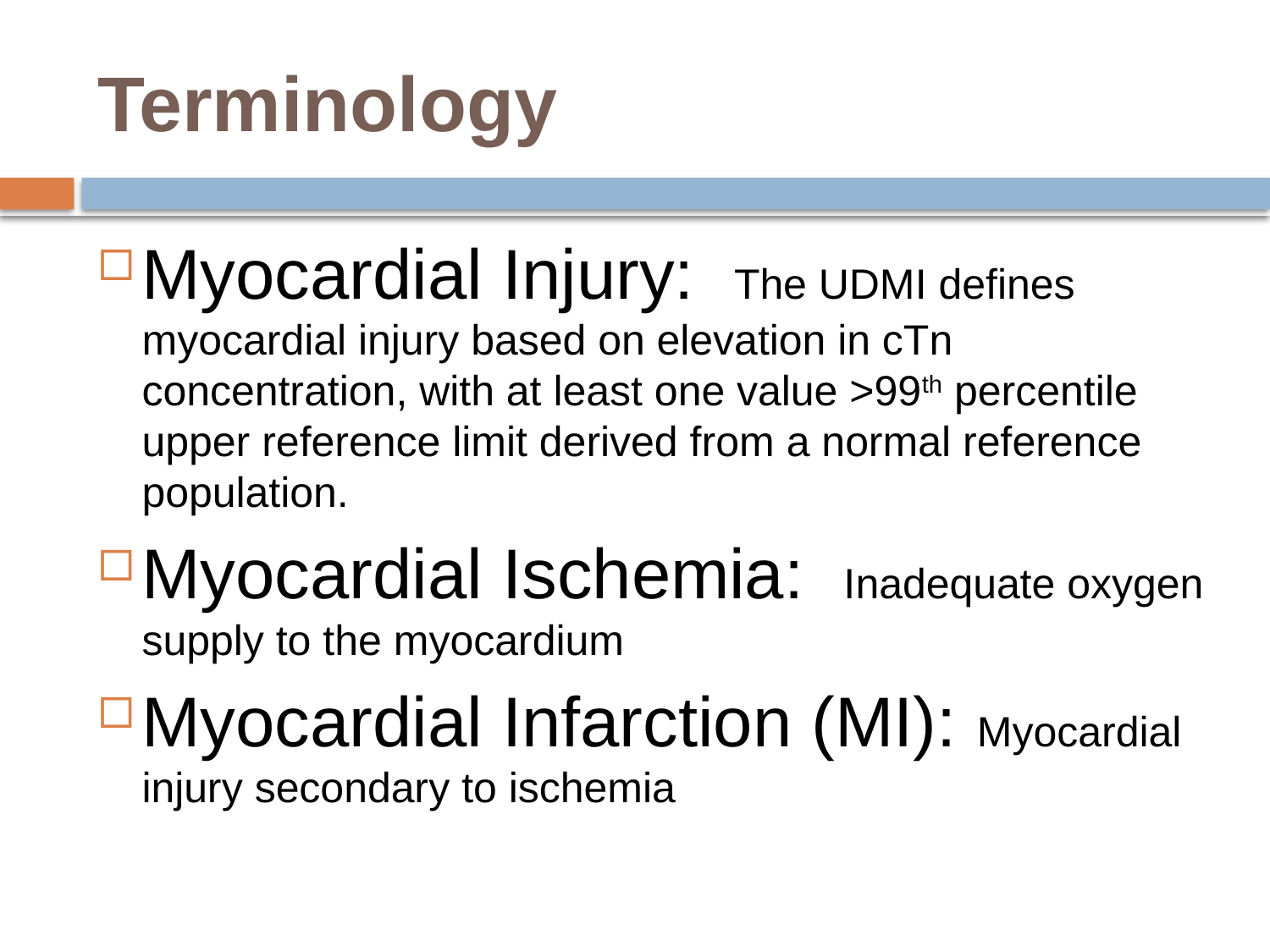

# Terminology
Myocardial Injury:  The UDMI defines myocardial injury based on elevation in cTn concentration, with at least one value >99th percentile upper reference limit derived from a normal reference population.
Myocardial Ischemia:  Inadequate oxygen supply to the myocardium
Myocardial Infarction (MI): Myocardial injury secondary to ischemia